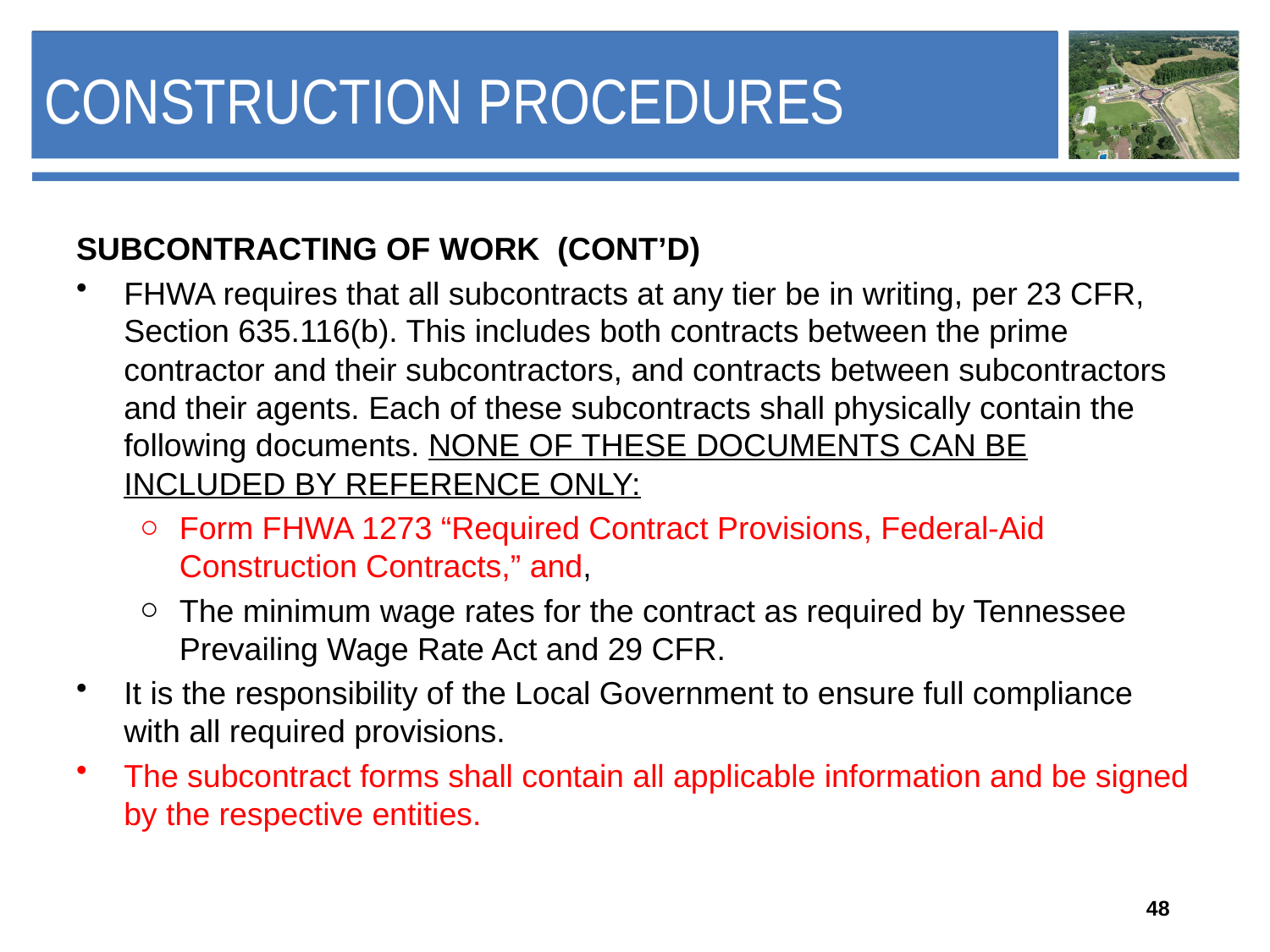

# Construction Procedures
SUBCONTRACTING OF WORK  (CONT’D)
FHWA requires that all subcontracts at any tier be in writing, per 23 CFR, Section 635.116(b). This includes both contracts between the prime contractor and their subcontractors, and contracts between subcontractors and their agents. Each of these subcontracts shall physically contain the following documents. NONE OF THESE DOCUMENTS CAN BE INCLUDED BY REFERENCE ONLY:
Form FHWA 1273 “Required Contract Provisions, Federal-Aid Construction Contracts,” and,
The minimum wage rates for the contract as required by Tennessee Prevailing Wage Rate Act and 29 CFR.
It is the responsibility of the Local Government to ensure full compliance with all required provisions.
The subcontract forms shall contain all applicable information and be signed by the respective entities.
48